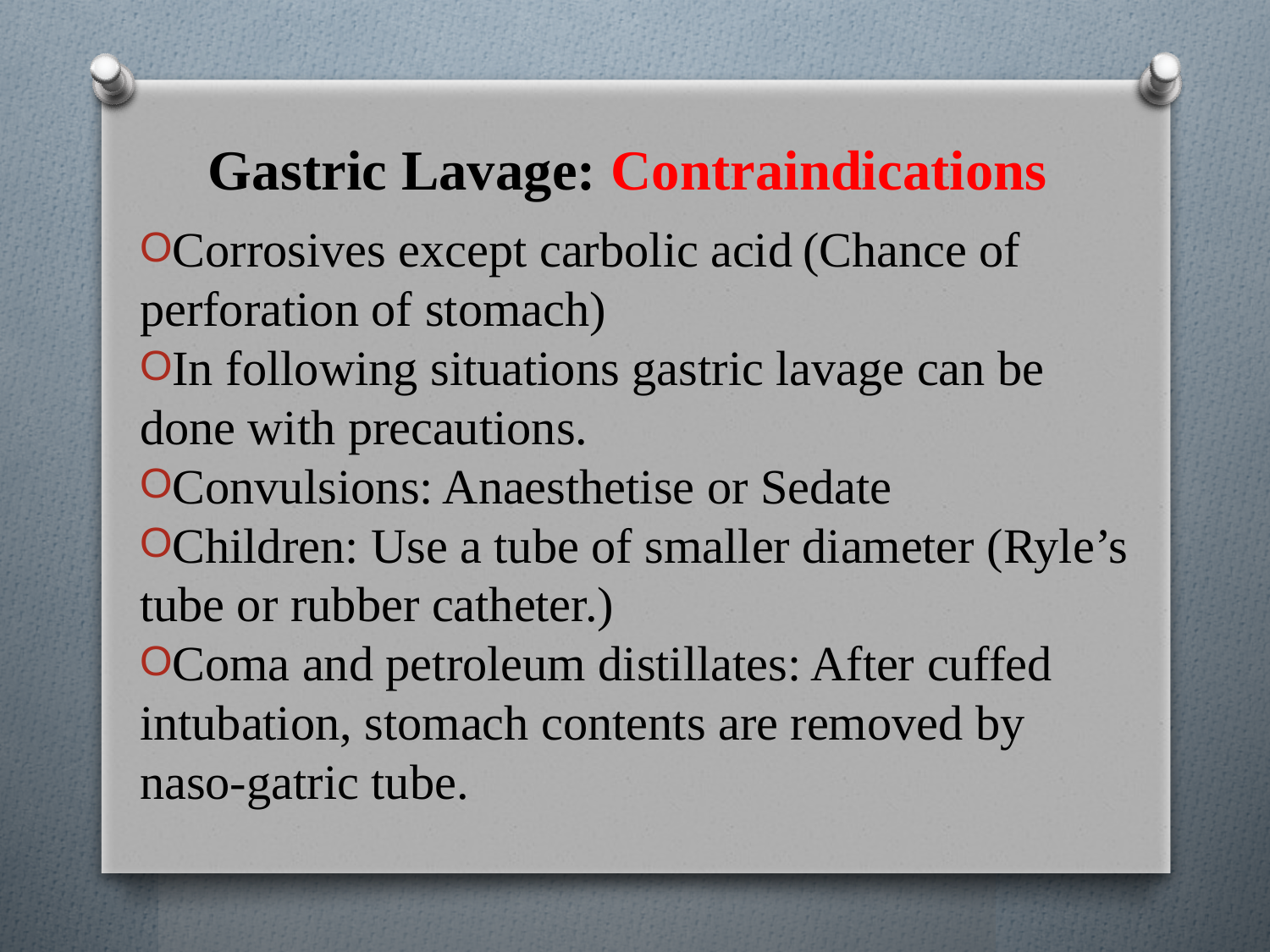

# Gastric Lavage: Contraindications
Corrosives except carbolic acid (Chance of perforation of stomach)
In following situations gastric lavage can be done with precautions.
Convulsions: Anaesthetise or Sedate
Children: Use a tube of smaller diameter (Ryle’s tube or rubber catheter.)
Coma and petroleum distillates: After cuffed intubation, stomach contents are removed by naso-gatric tube.